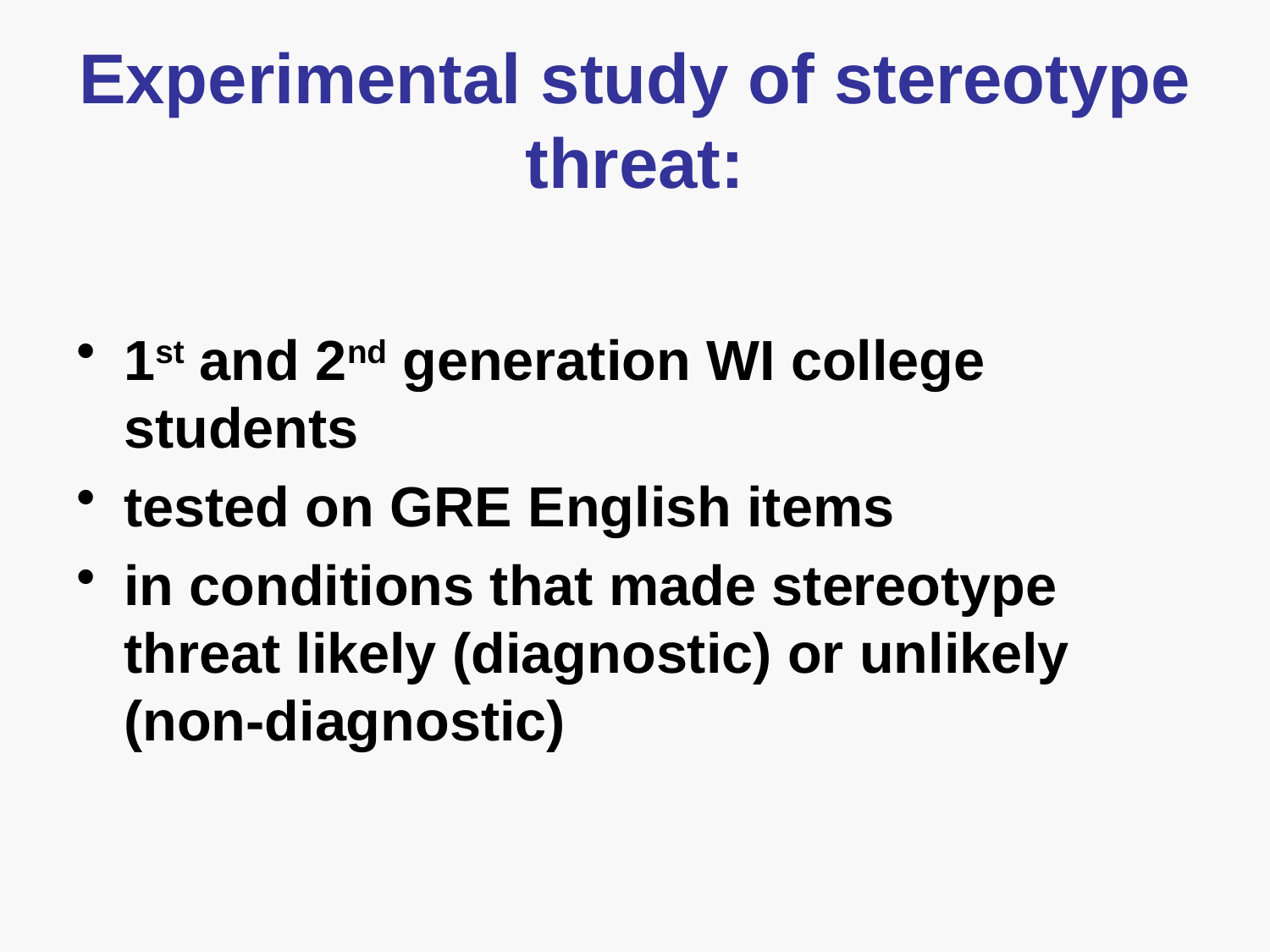

# Experimental study of stereotype threat:
1st and 2nd generation WI college students
tested on GRE English items
in conditions that made stereotype threat likely (diagnostic) or unlikely (non-diagnostic)